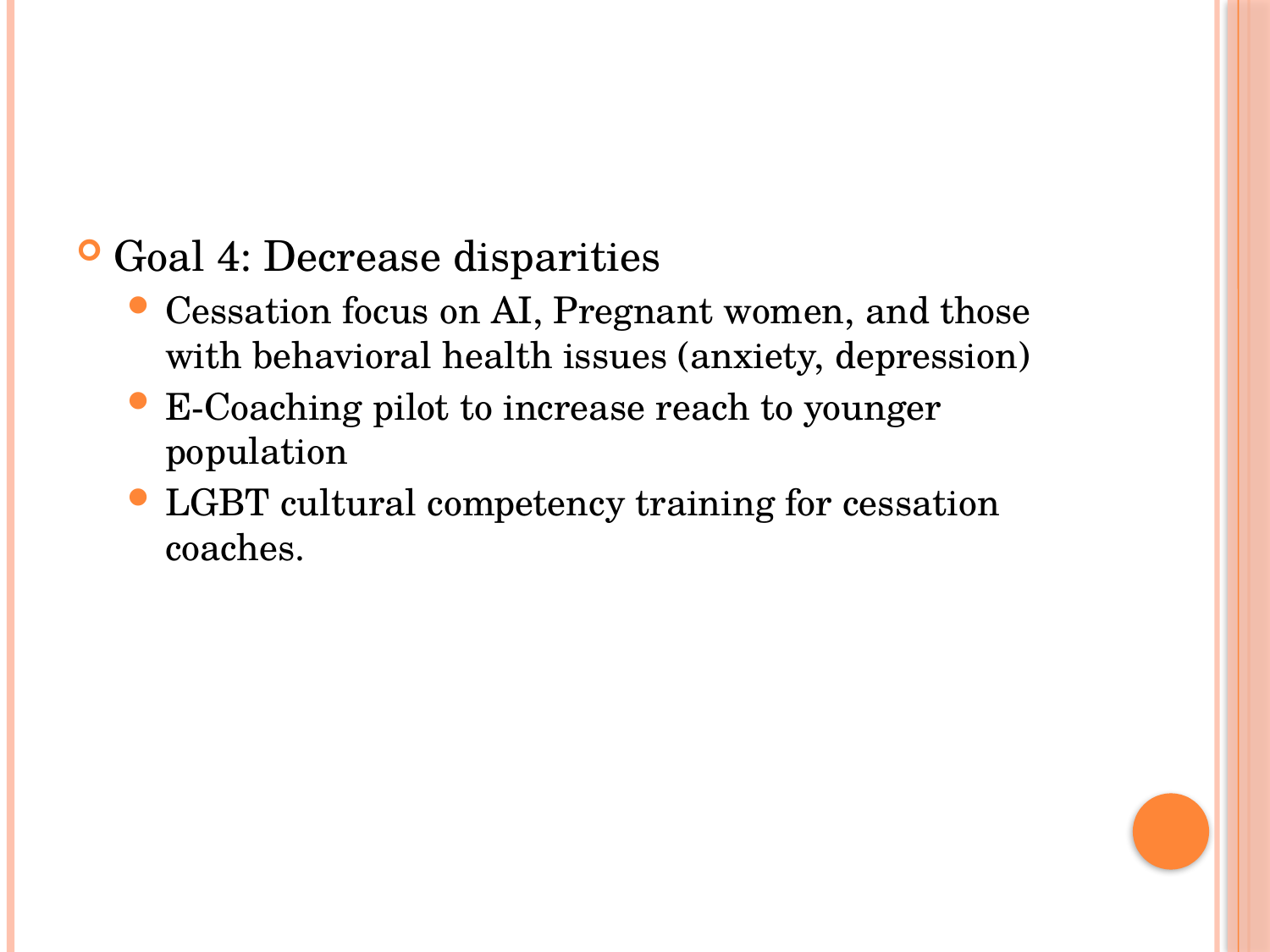

Goal 4: Decrease disparities
Cessation focus on AI, Pregnant women, and those with behavioral health issues (anxiety, depression)
E-Coaching pilot to increase reach to younger population
LGBT cultural competency training for cessation coaches.